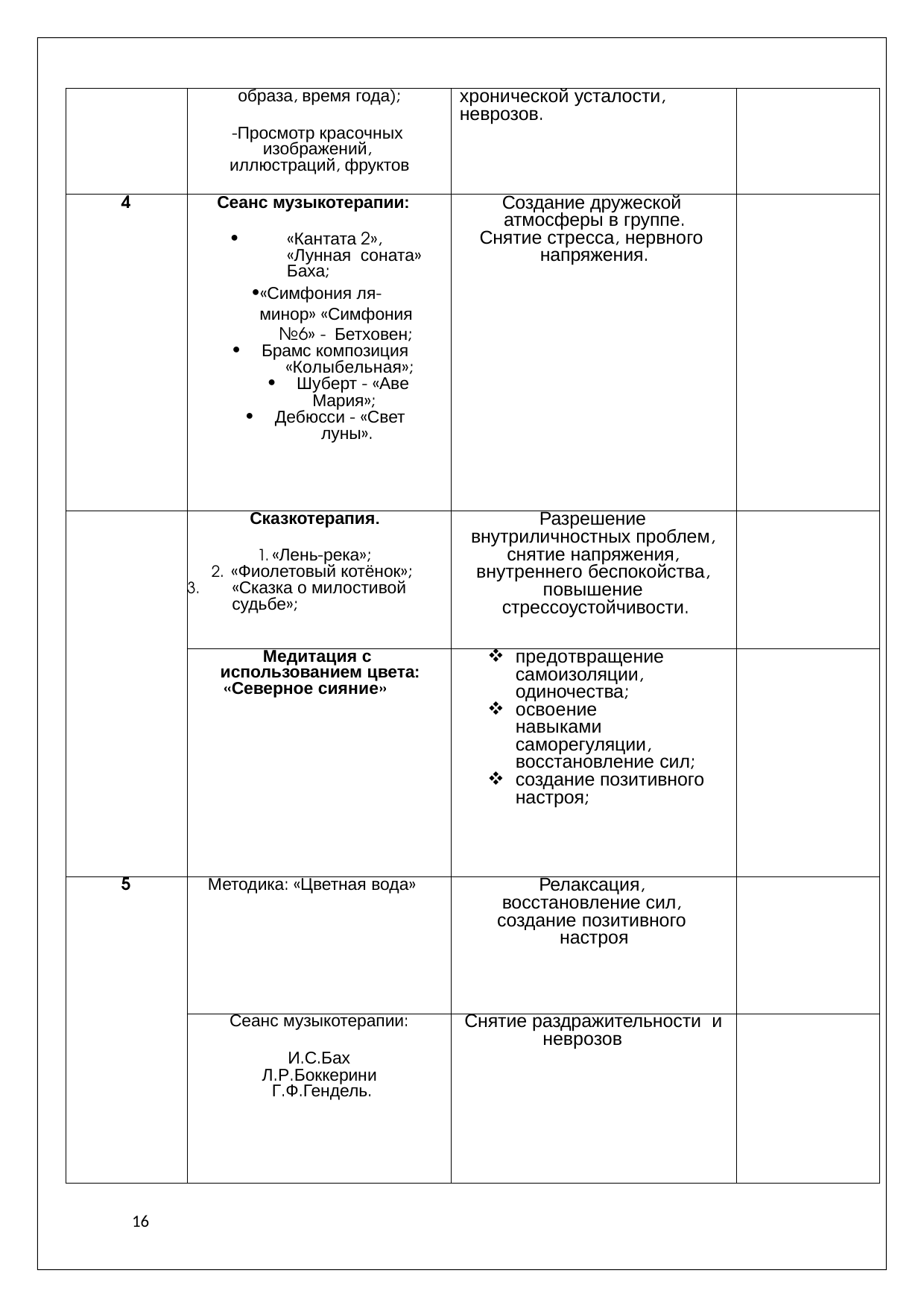

|  | образа, время года); -Просмотр красочных изображений, иллюстраций, фруктов | хронической усталости, неврозов. |  |
| --- | --- | --- | --- |
| 4 | Сеанс музыкотерапии: «Кантата 2», «Лунная соната» Баха; «Симфония ля- минор» «Симфония №6» - Бетховен; Брамс композиция «Колыбельная»; Шуберт - «Аве Мария»; Дебюсси - «Свет луны». | Создание дружеской атмосферы в группе. Снятие стресса, нервного напряжения. |  |
|  | Сказкотерапия. «Лень-река»; «Фиолетовый котёнок»; «Сказка о милостивой судьбе»; | Разрешение внутриличностных проблем, снятие напряжения, внутреннего беспокойства, повышение стрессоустойчивости. |  |
|  | Медитация с использованием цвета: «Северное сияние» | предотвращение самоизоляции, одиночества; освоение навыками саморегуляции, восстановление сил; создание позитивного настроя; |  |
| 5 | Методика: «Цветная вода» | Релаксация, восстановление сил, создание позитивного настроя |  |
|  | Сеанс музыкотерапии: И.С.Бах Л.Р.Боккерини Г.Ф.Гендель. | Снятие раздражительности и неврозов |  |
16